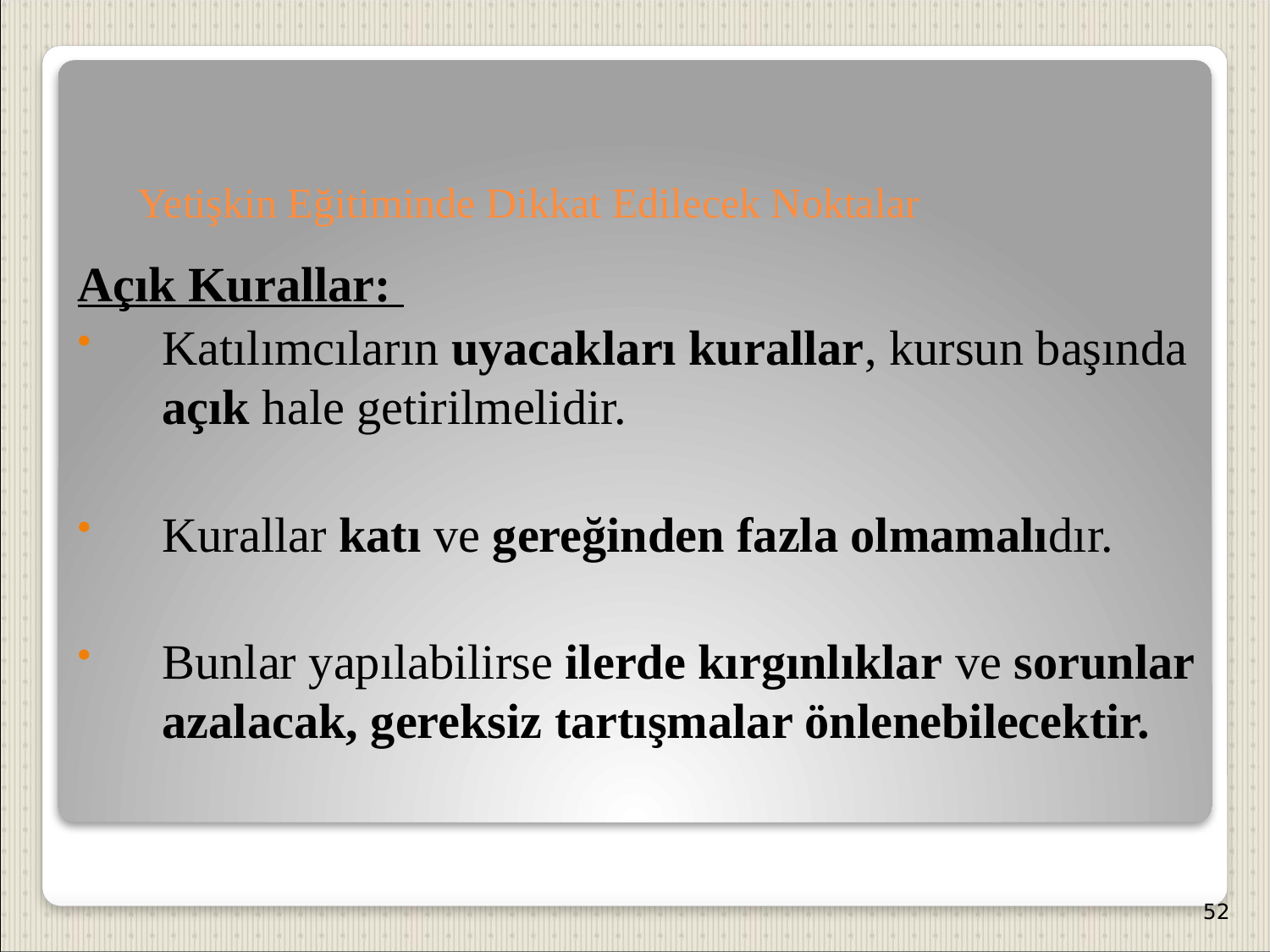

Yetişkin Eğitiminde Dikkat Edilecek Noktalar
Açık Kurallar:
Katılımcıların uyacakları kurallar, kursun başında açık hale getirilmelidir.

Kurallar katı ve gereğinden fazla olmamalıdır.

Bunlar yapılabilirse ilerde kırgınlıklar ve sorunlar azalacak, gereksiz tartışmalar önlenebilecektir.
52